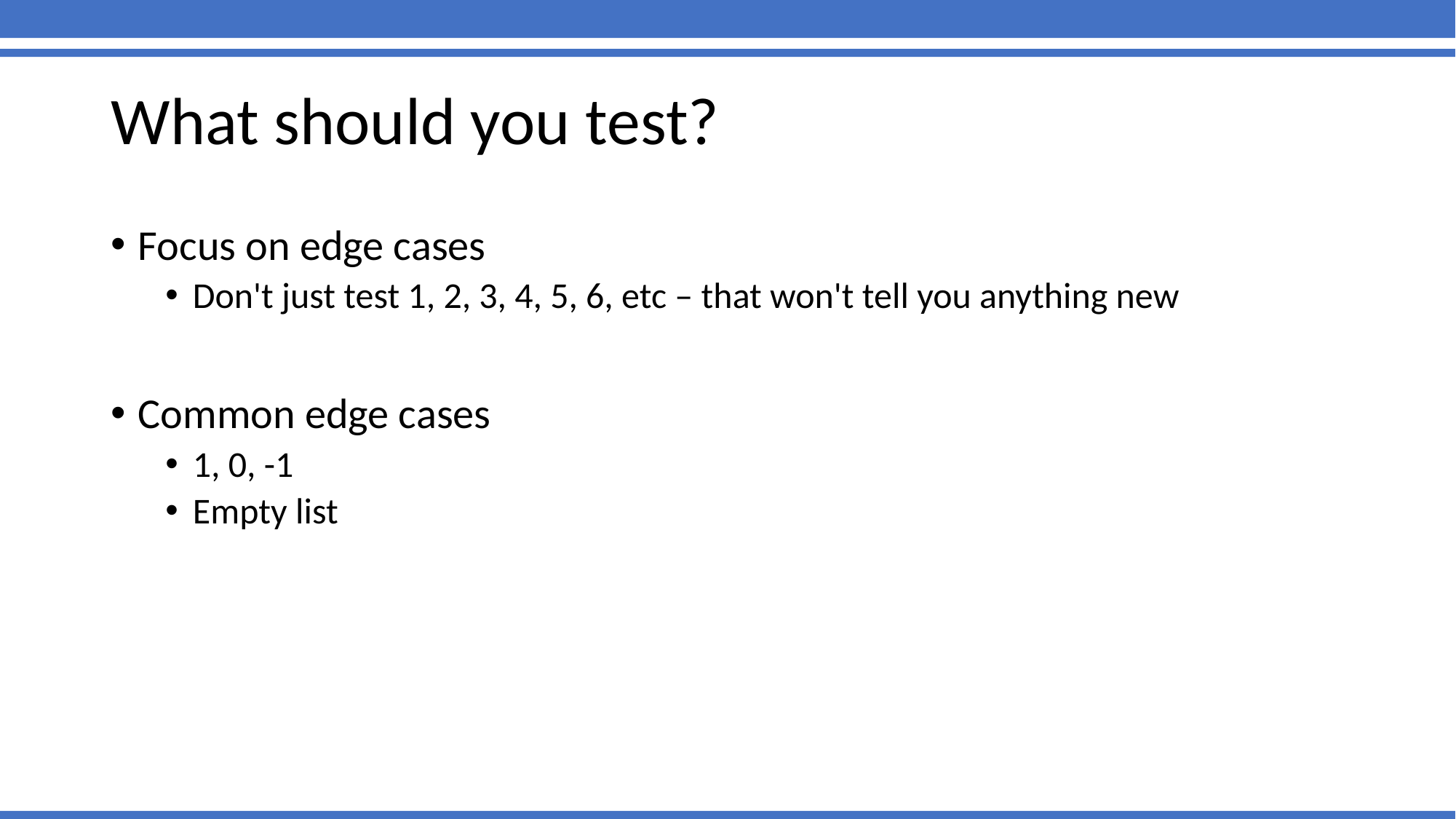

# What should you test?
Focus on edge cases
Don't just test 1, 2, 3, 4, 5, 6, etc – that won't tell you anything new

Common edge cases
1, 0, -1
Empty list